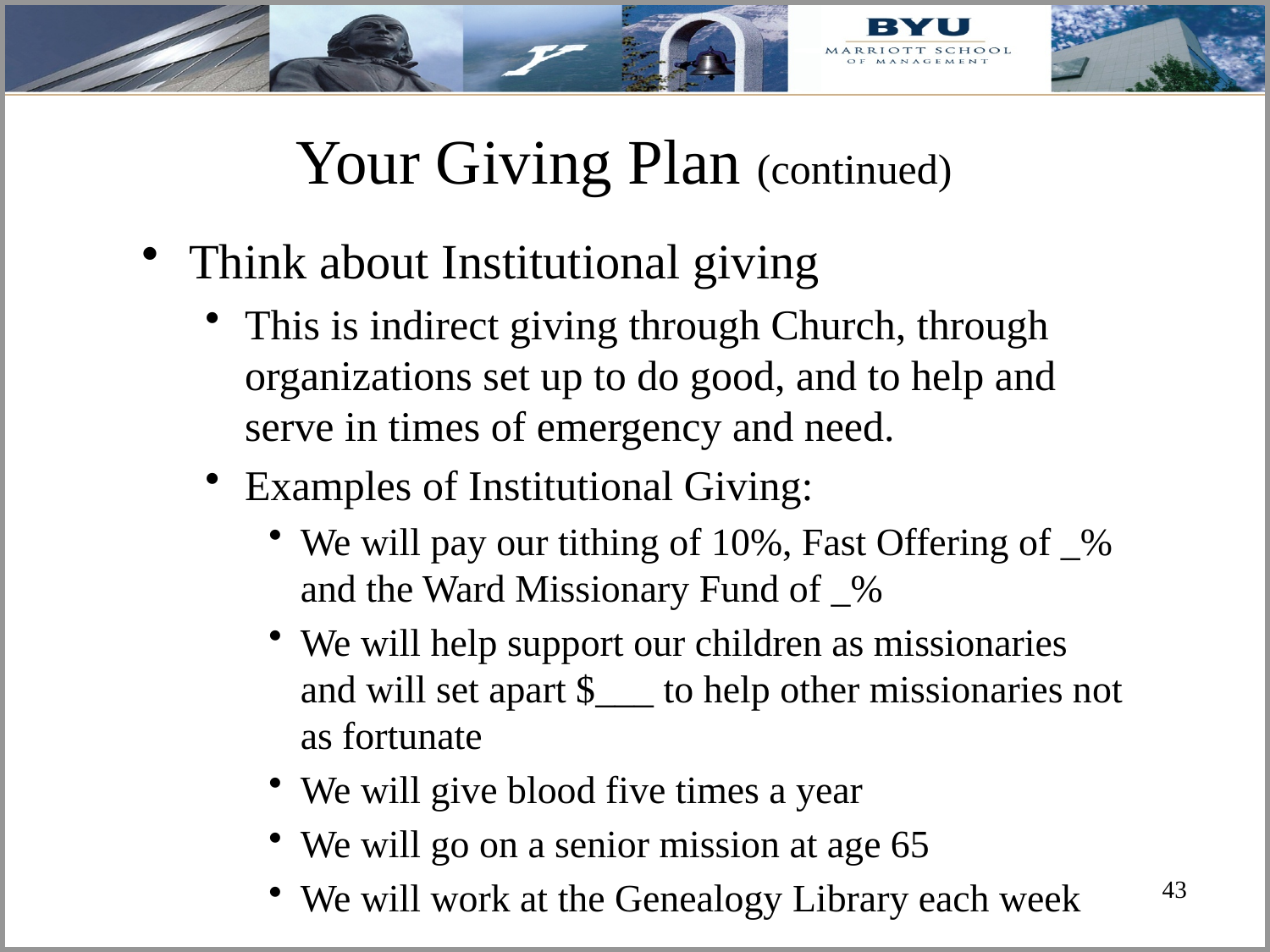

# Your Giving Plan (continued)
Think about Institutional giving
This is indirect giving through Church, through organizations set up to do good, and to help and serve in times of emergency and need.
Examples of Institutional Giving:
We will pay our tithing of 10%, Fast Offering of _% and the Ward Missionary Fund of _%
We will help support our children as missionaries and will set apart $___ to help other missionaries not as fortunate
We will give blood five times a year
We will go on a senior mission at age 65
We will work at the Genealogy Library each week